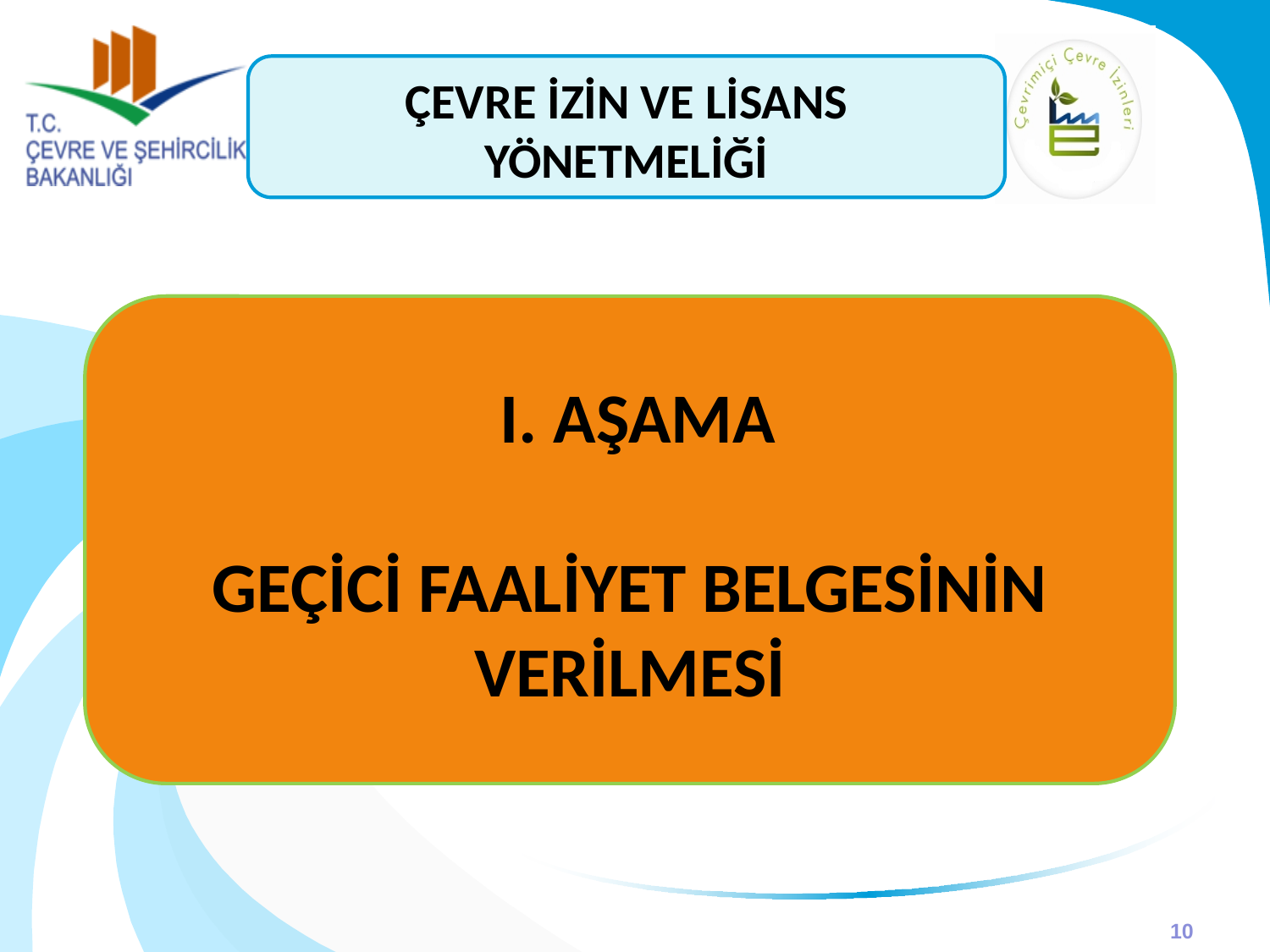

ÇEVRE İZİN VE LİSANS YÖNETMELİĞİ

 I. AŞAMA

GEÇİCİ FAALİYET BELGESİNİN VERİLMESİ

10